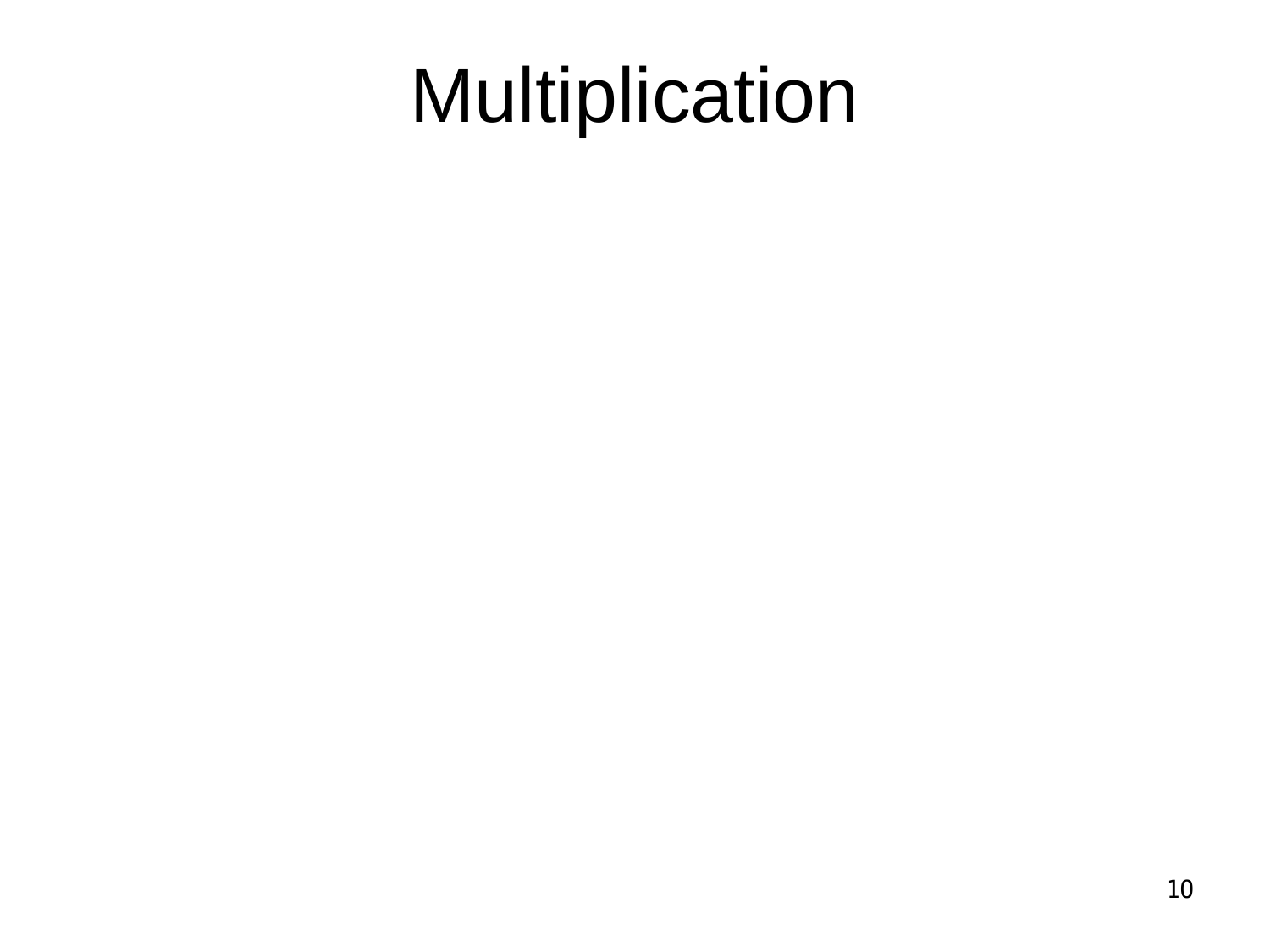

# Multiplication
Polynomials
Naïve: 	Θ(n2)
Karatsuba: 	Θ(n1.59…)
Best known: Θ(n log n)
"Fast Fourier Transform“
FFT widely used for signal processing
Integers
Similar, but some ugly details re: carries, etc. due to Schonhage-Strassen in 1971 gives Θ(n log n loglog n)
Improvement in 2007 due to Furer gives Θ(n log n 2log* n)
Used in practice in symbolic manipulation systems like Maple

10